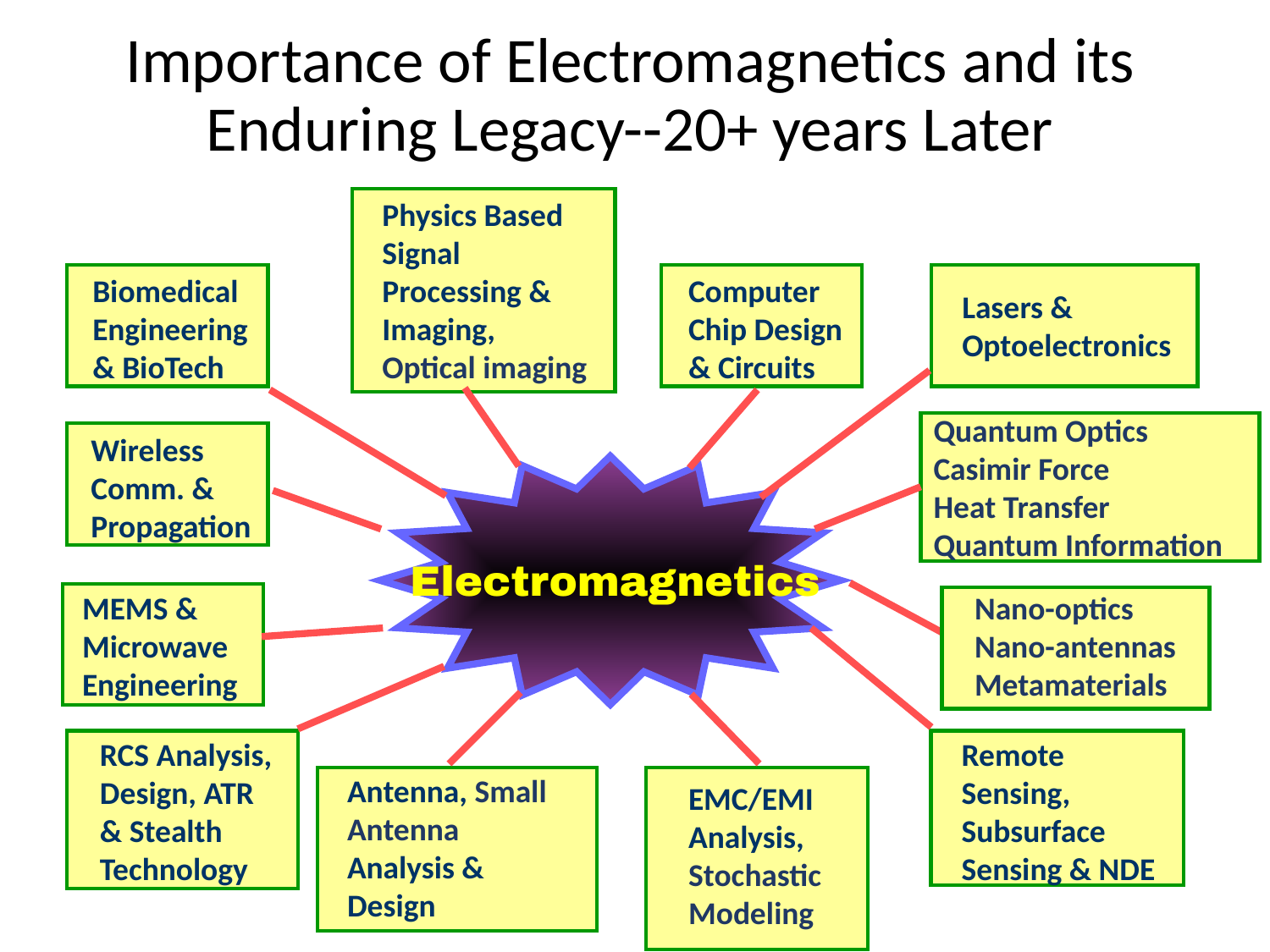

# Importance of Electromagnetics and its Enduring Legacy--20+ years Later
Physics Based
Signal
Processing &
Imaging,
Optical imaging

Biomedical
Engineering
& BioTech
Computer
Chip Design
& Circuits

Lasers &
Optoelectronics

Quantum Optics
Casimir Force
Heat Transfer
Quantum Information

Wireless
Comm. &
Propagation

Electromagnetics
MEMS &
Microwave
Engineering
Nano-optics
Nano-antennas
Metamaterials

RCS Analysis,
Design, ATR
& Stealth
Technology
Remote
Sensing,
Subsurface
Sensing & NDE

Antenna, Small
Antenna
Analysis &
Design

EMC/EMI
Analysis,
Stochastic
Modeling